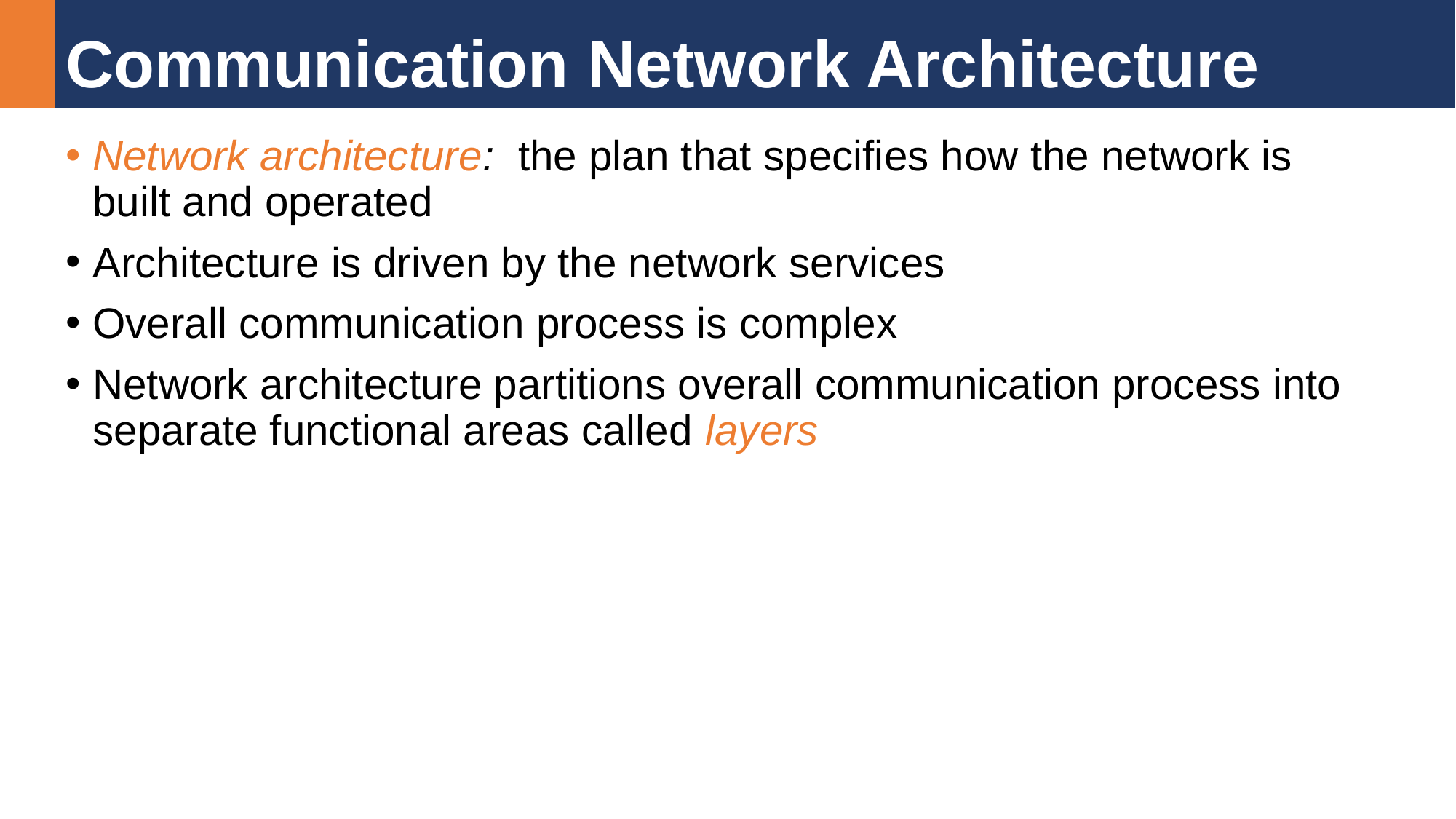

# Communication Network Architecture
Network architecture:  the plan that specifies how the network is built and operated
Architecture is driven by the network services
Overall communication process is complex
Network architecture partitions overall communication process into separate functional areas called layers